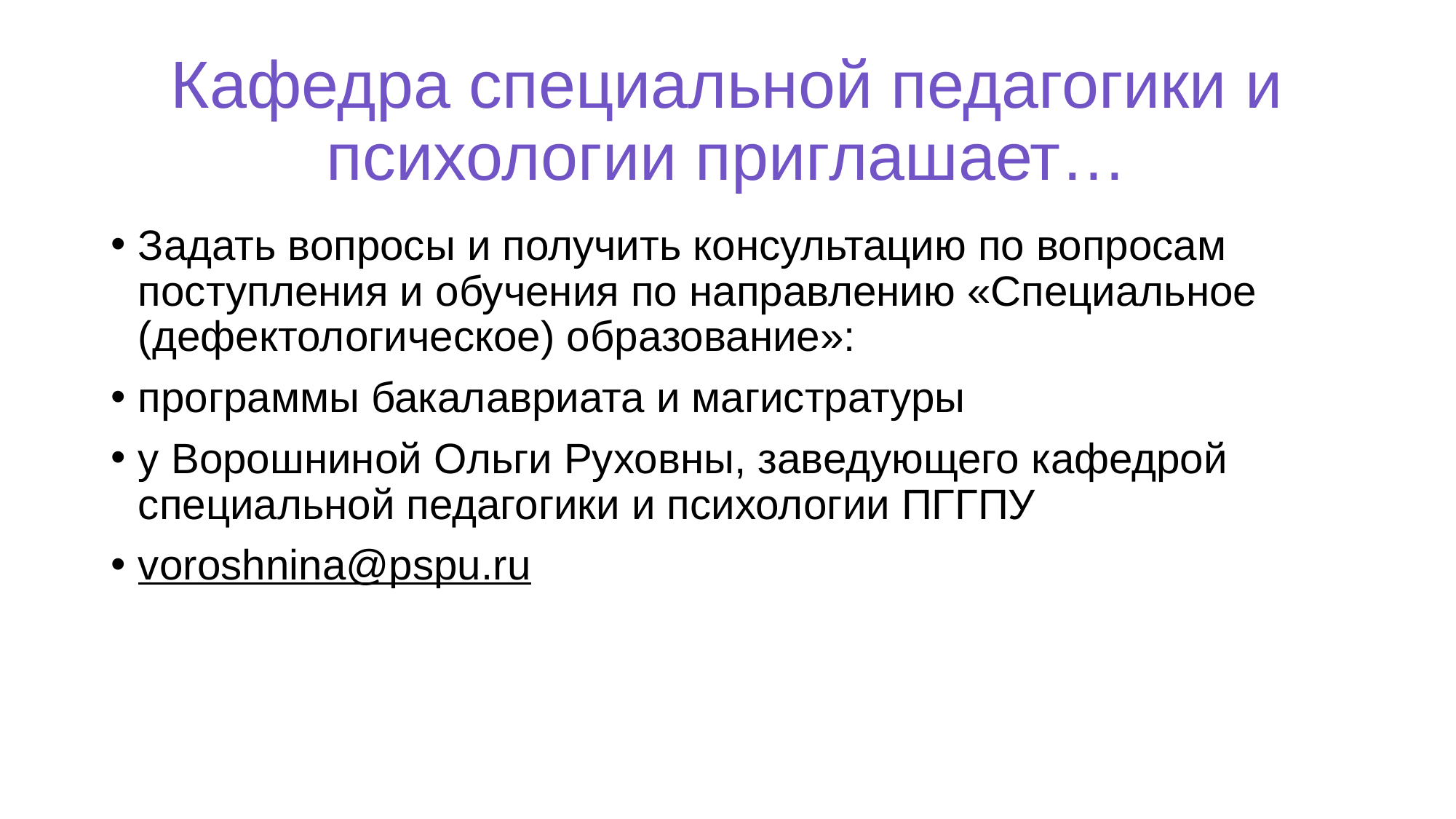

# Кафедра специальной педагогики и психологии приглашает…
Задать вопросы и получить консультацию по вопросам поступления и обучения по направлению «Специальное (дефектологическое) образование»:
программы бакалавриата и магистратуры
у Ворошниной Ольги Руховны, заведующего кафедрой специальной педагогики и психологии ПГГПУ
voroshnina@pspu.ru